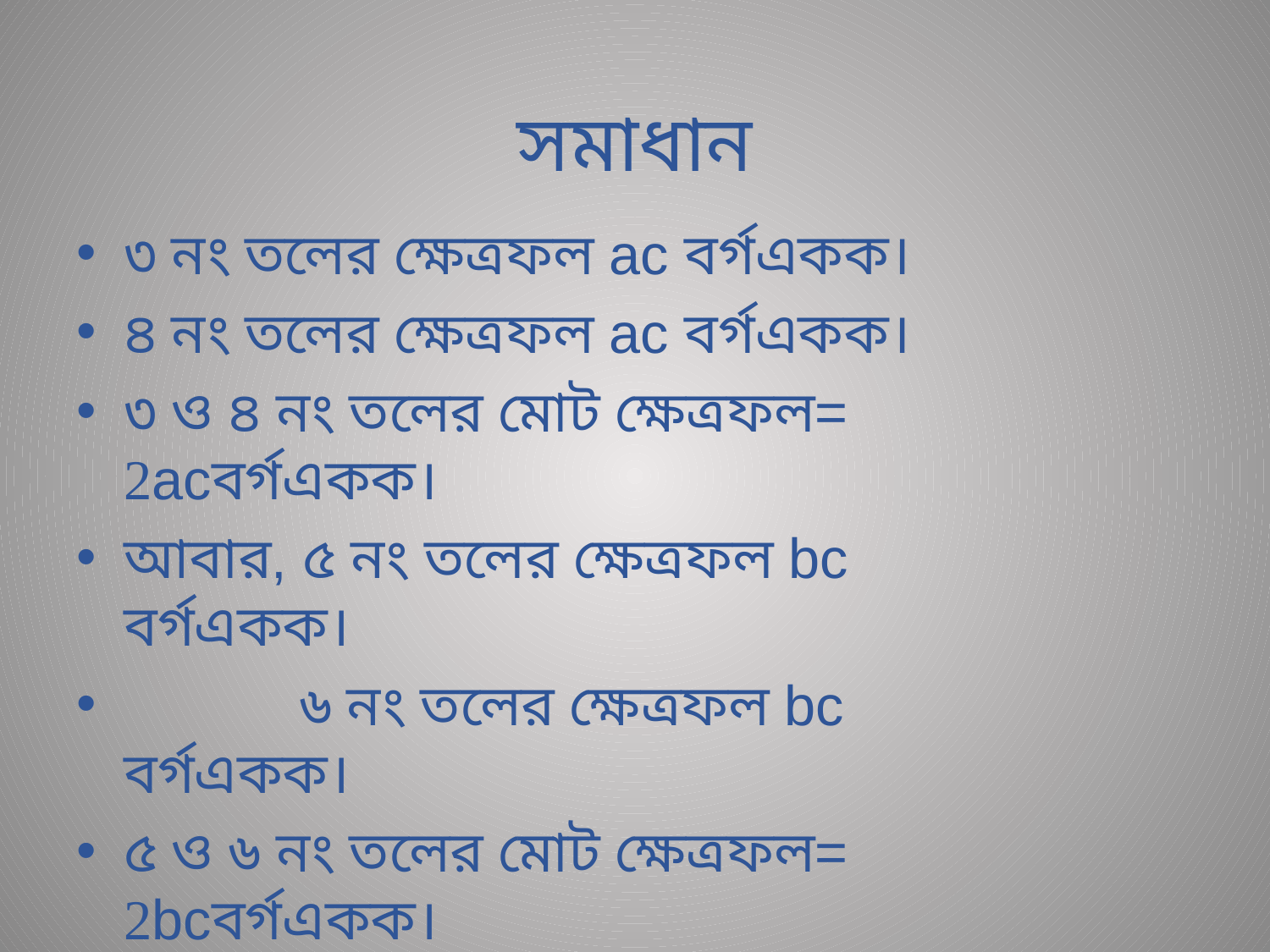

# সমাধান
৩ নং তলের ক্ষেত্রফল ac বর্গএকক।
৪ নং তলের ক্ষেত্রফল ac বর্গএকক।
৩ ও ৪ নং তলের মোট ক্ষেত্রফল= 2acবর্গএকক।
আবার, ৫ নং তলের ক্ষেত্রফল bc বর্গএকক।
            ৬ নং তলের ক্ষেত্রফল bc বর্গএকক।
৫ ও ৬ নং তলের মোট ক্ষেত্রফল= 2bcবর্গএকক।